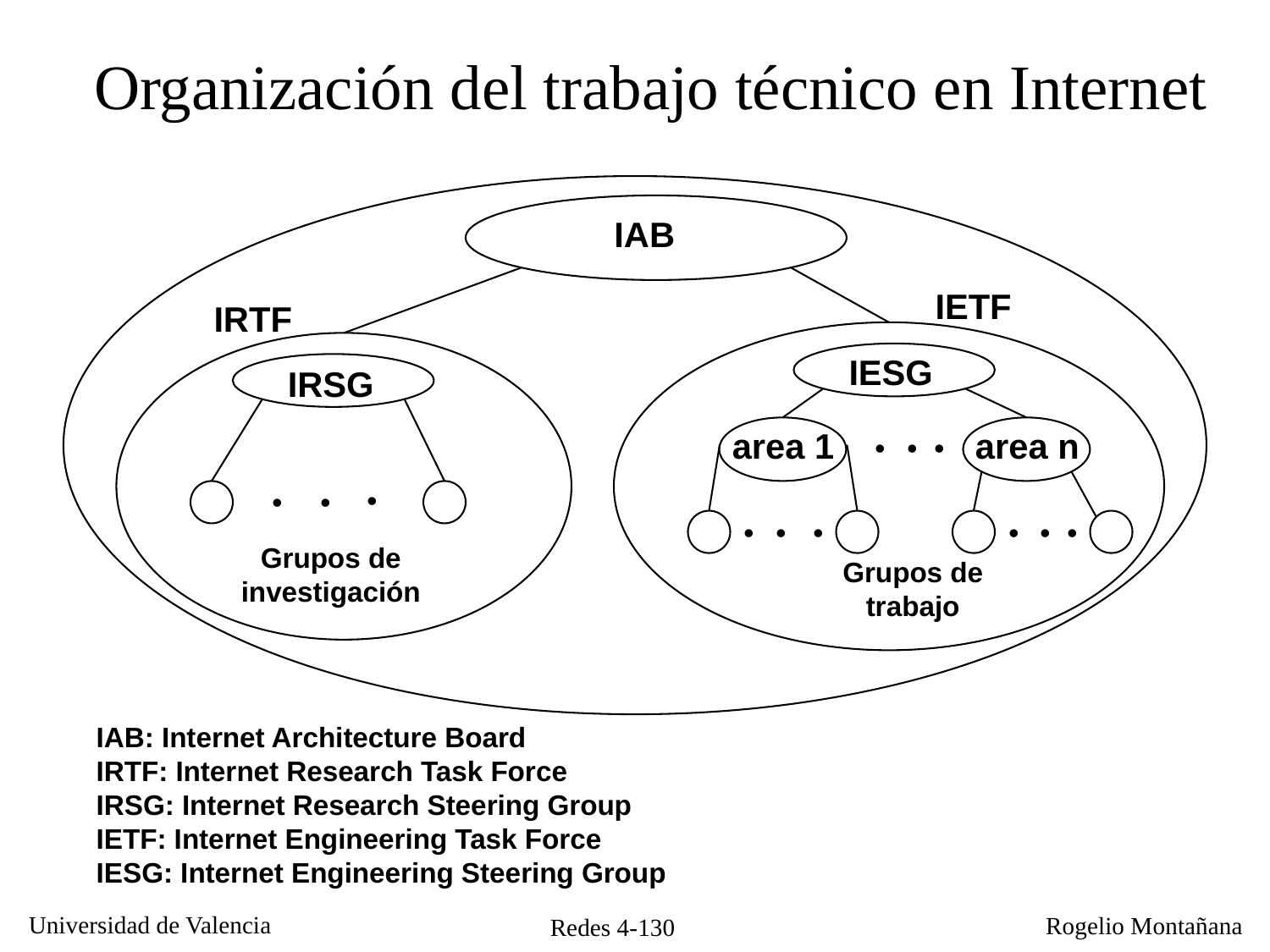

# Organización del trabajo técnico en Internet

IAB
IETF
IRTF

IESG

IRSG
.
.
.

area 1
area n

.
.
.

.
.
.
.
.
.

Grupos de
investigación
Grupos de
trabajo
IAB: Internet Architecture Board
IRTF: Internet Research Task Force
IRSG: Internet Research Steering Group
IETF: Internet Engineering Task Force
IESG: Internet Engineering Steering Group